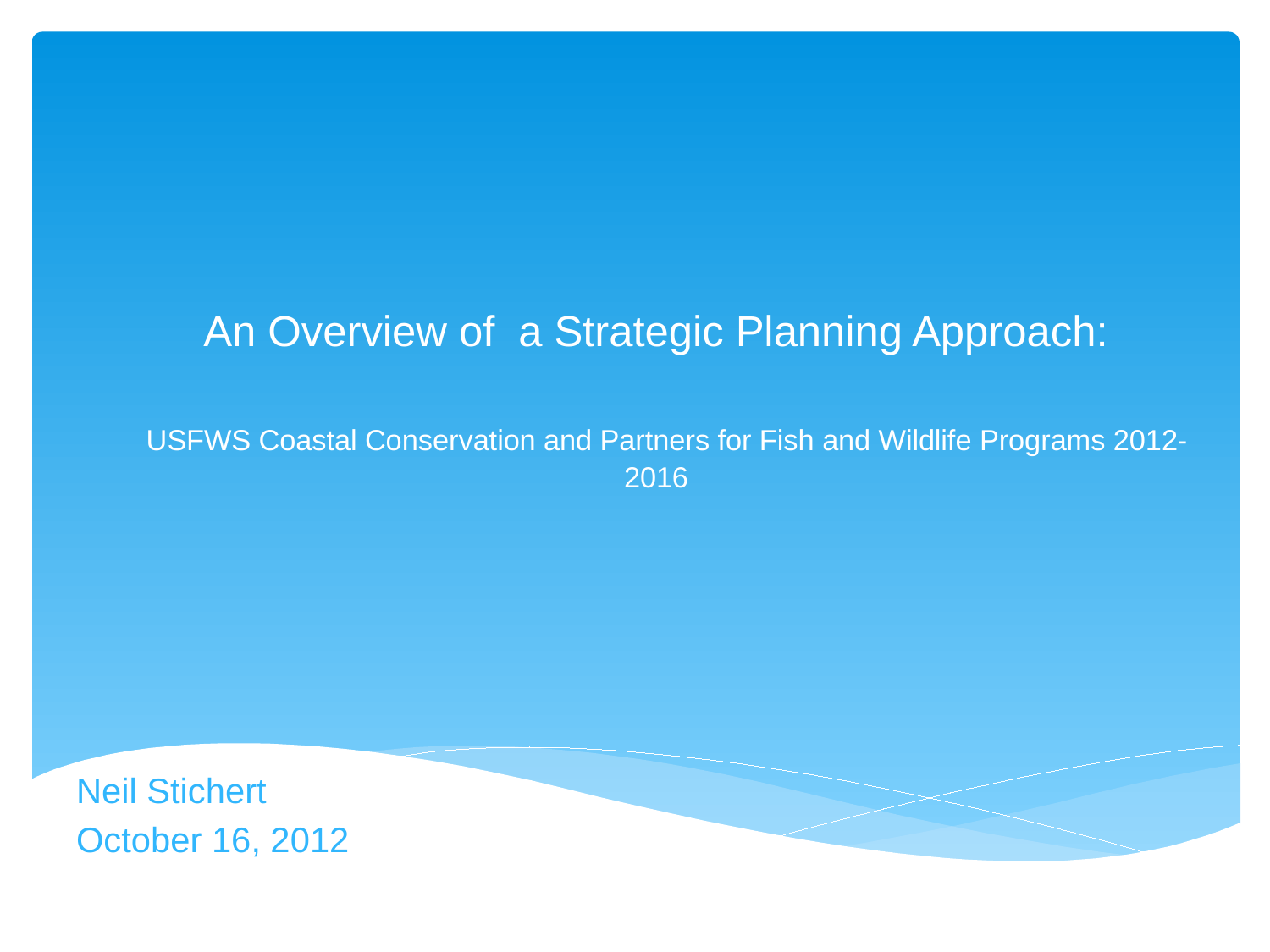

# An Overview of  a Strategic Planning Approach: USFWS Coastal Conservation and Partners for Fish and Wildlife Programs 2012-2016
Neil Stichert
October 16, 2012